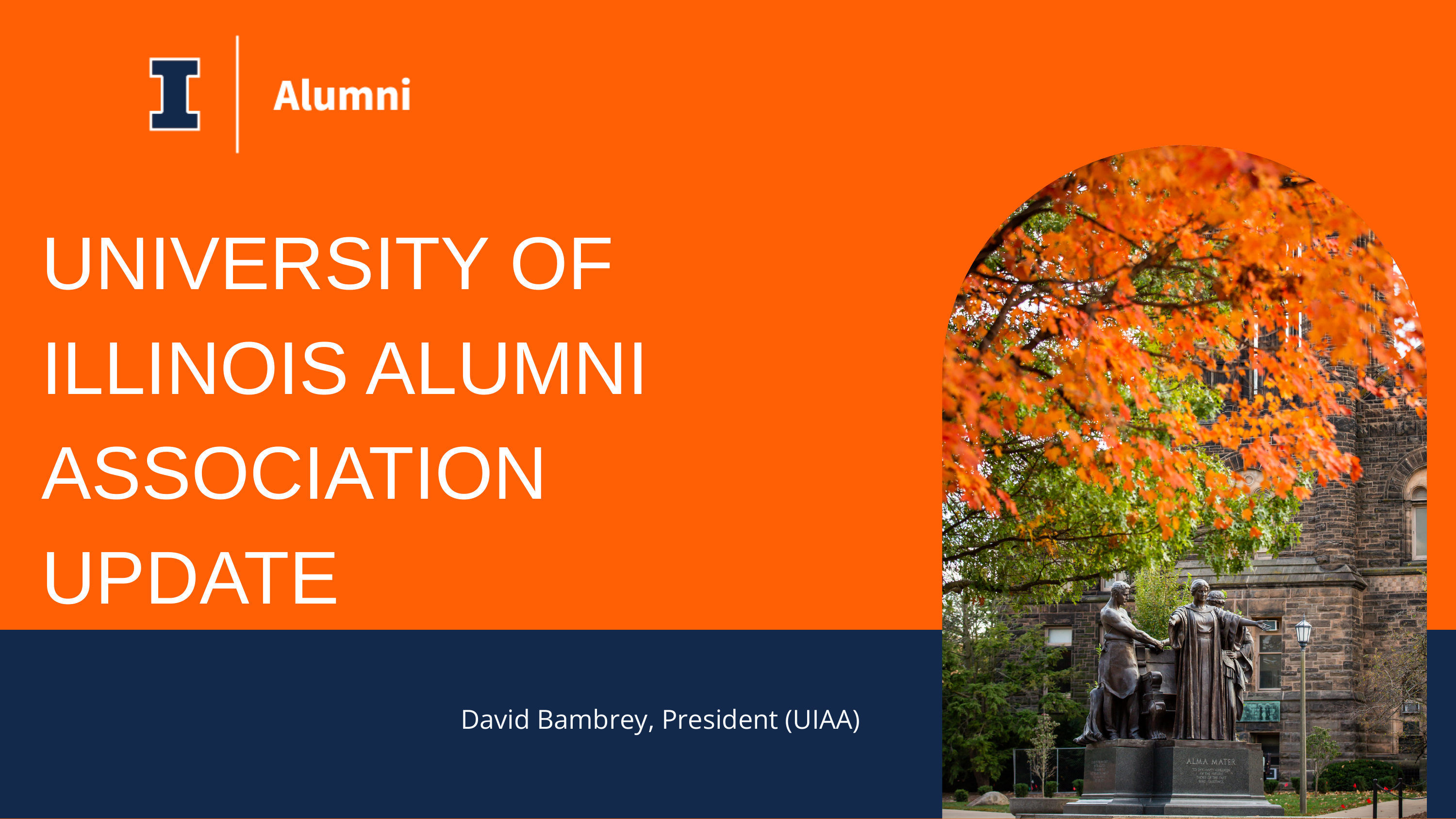

UNIVERSITY OF ILLINOIS ALUMNI ASSOCIATION UPDATE

David Bambrey, President (UIAA)